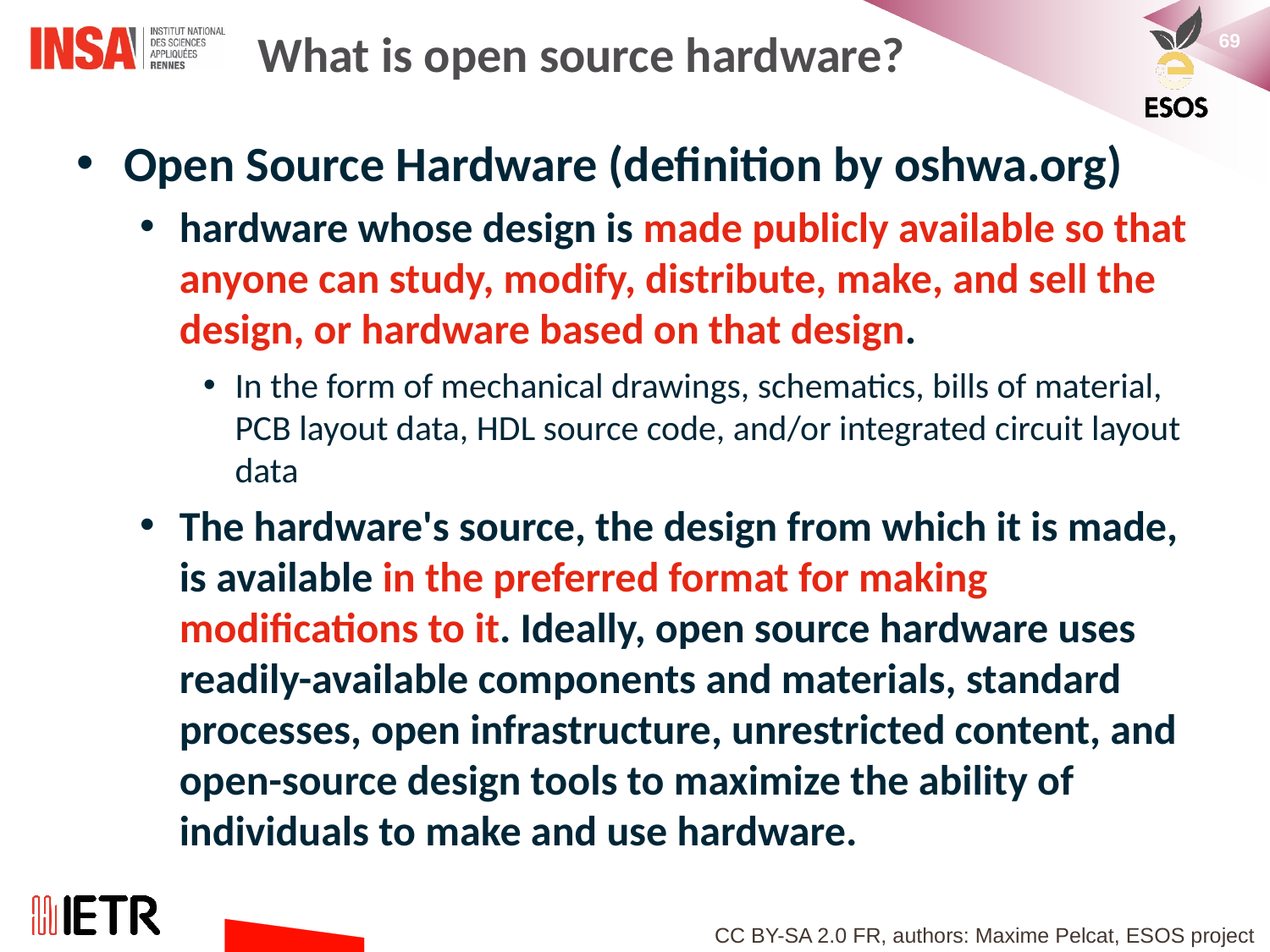

# What is open source hardware?
Open Source Hardware (definition by oshwa.org)
hardware whose design is made publicly available so that anyone can study, modify, distribute, make, and sell the design, or hardware based on that design.
In the form of mechanical drawings, schematics, bills of material, PCB layout data, HDL source code, and/or integrated circuit layout data
The hardware's source, the design from which it is made, is available in the preferred format for making modifications to it. Ideally, open source hardware uses readily-available components and materials, standard processes, open infrastructure, unrestricted content, and open-source design tools to maximize the ability of individuals to make and use hardware.